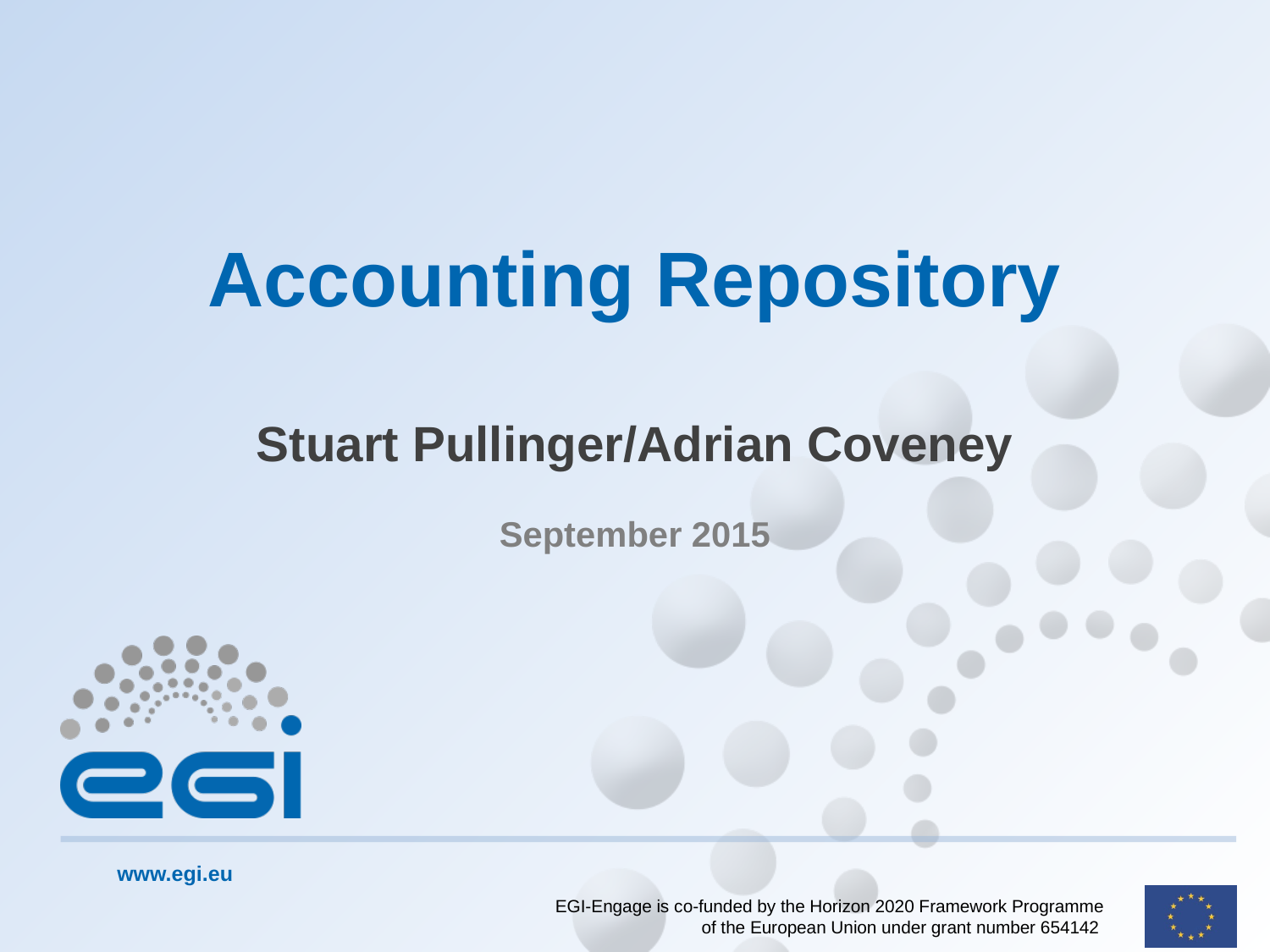

# Accounting Repository
Stuart Pullinger/Adrian Coveney
September 2015